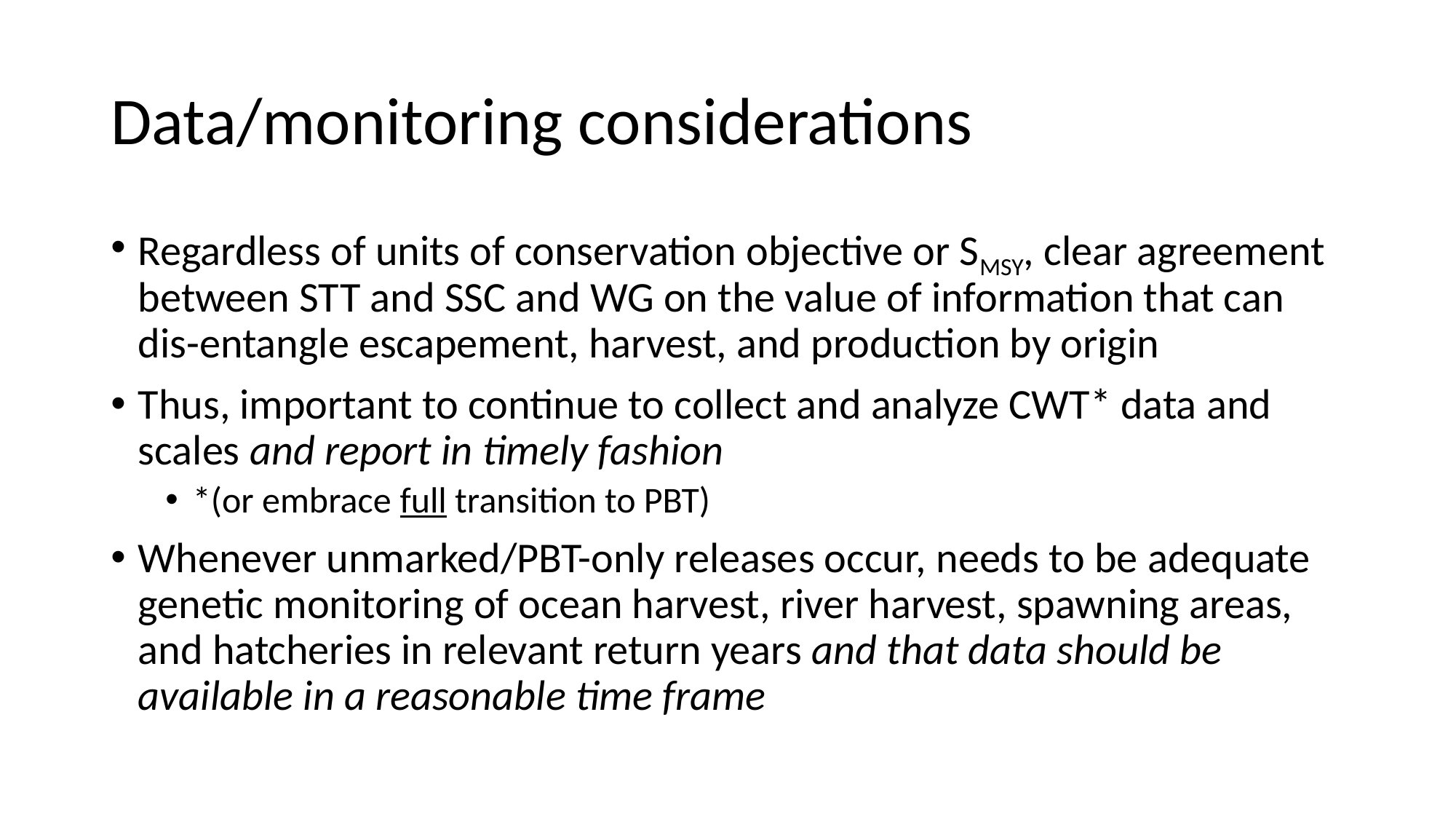

# Data/monitoring considerations
Regardless of units of conservation objective or SMSY, clear agreement between STT and SSC and WG on the value of information that can dis-entangle escapement, harvest, and production by origin
Thus, important to continue to collect and analyze CWT* data and scales and report in timely fashion
*(or embrace full transition to PBT)
Whenever unmarked/PBT-only releases occur, needs to be adequate genetic monitoring of ocean harvest, river harvest, spawning areas, and hatcheries in relevant return years and that data should be available in a reasonable time frame